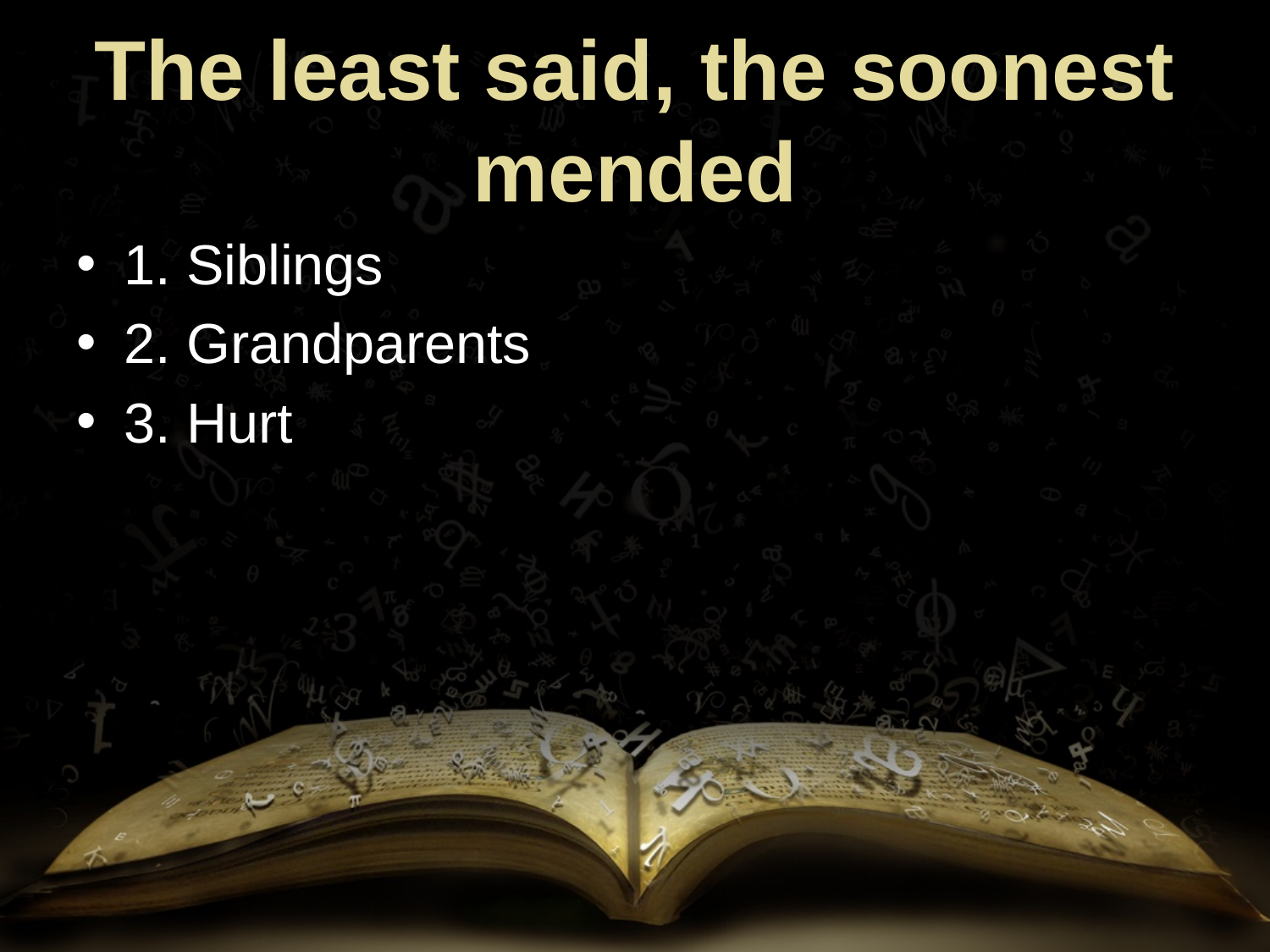

# The least said, the soonest mended
1. Siblings
2. Grandparents
3. Hurt